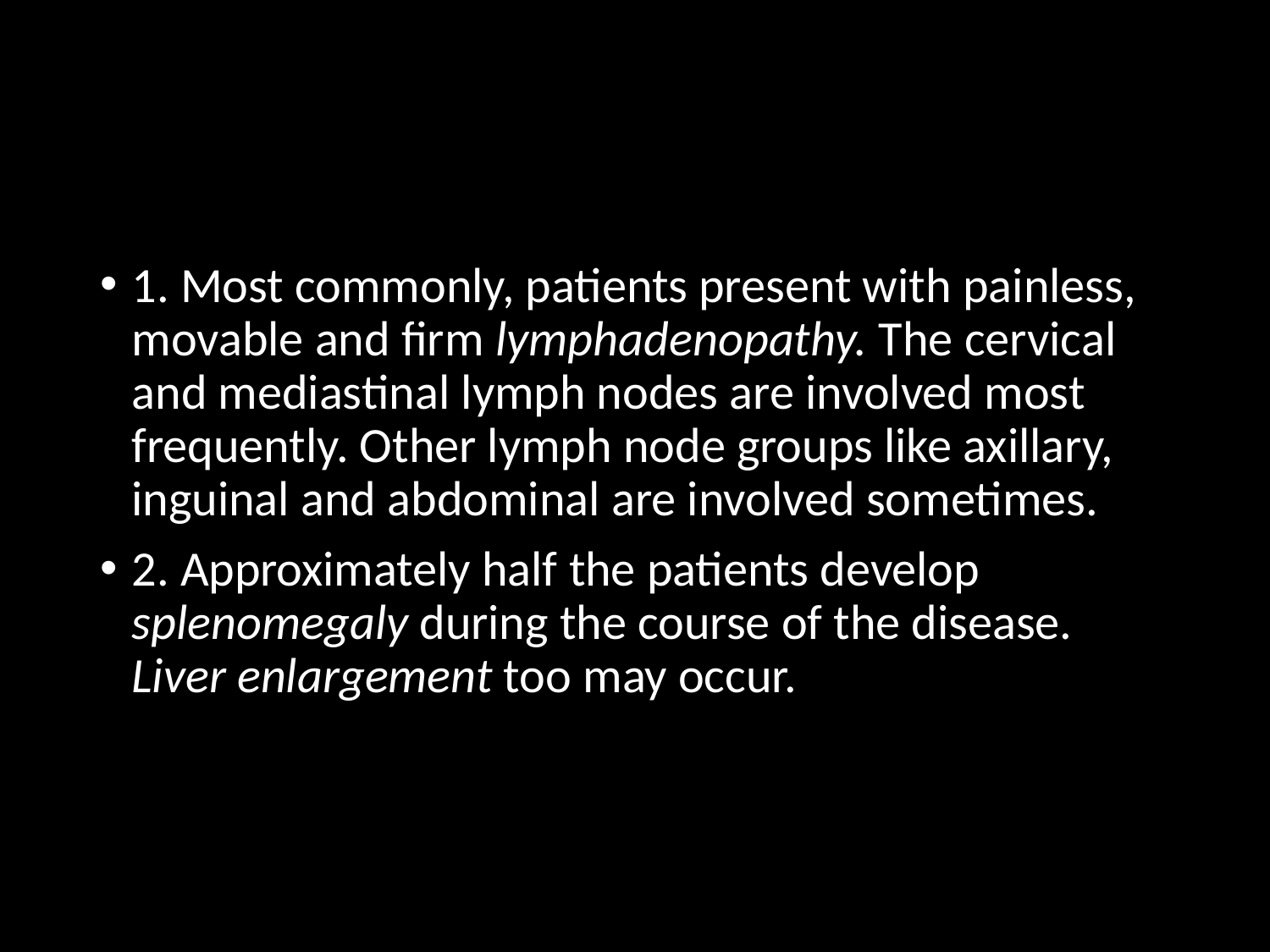

#
1. Most commonly, patients present with painless, movable and firm lymphadenopathy. The cervical and mediastinal lymph nodes are involved most frequently. Other lymph node groups like axillary, inguinal and abdominal are involved sometimes.
2. Approximately half the patients develop splenomegaly during the course of the disease. Liver enlargement too may occur.